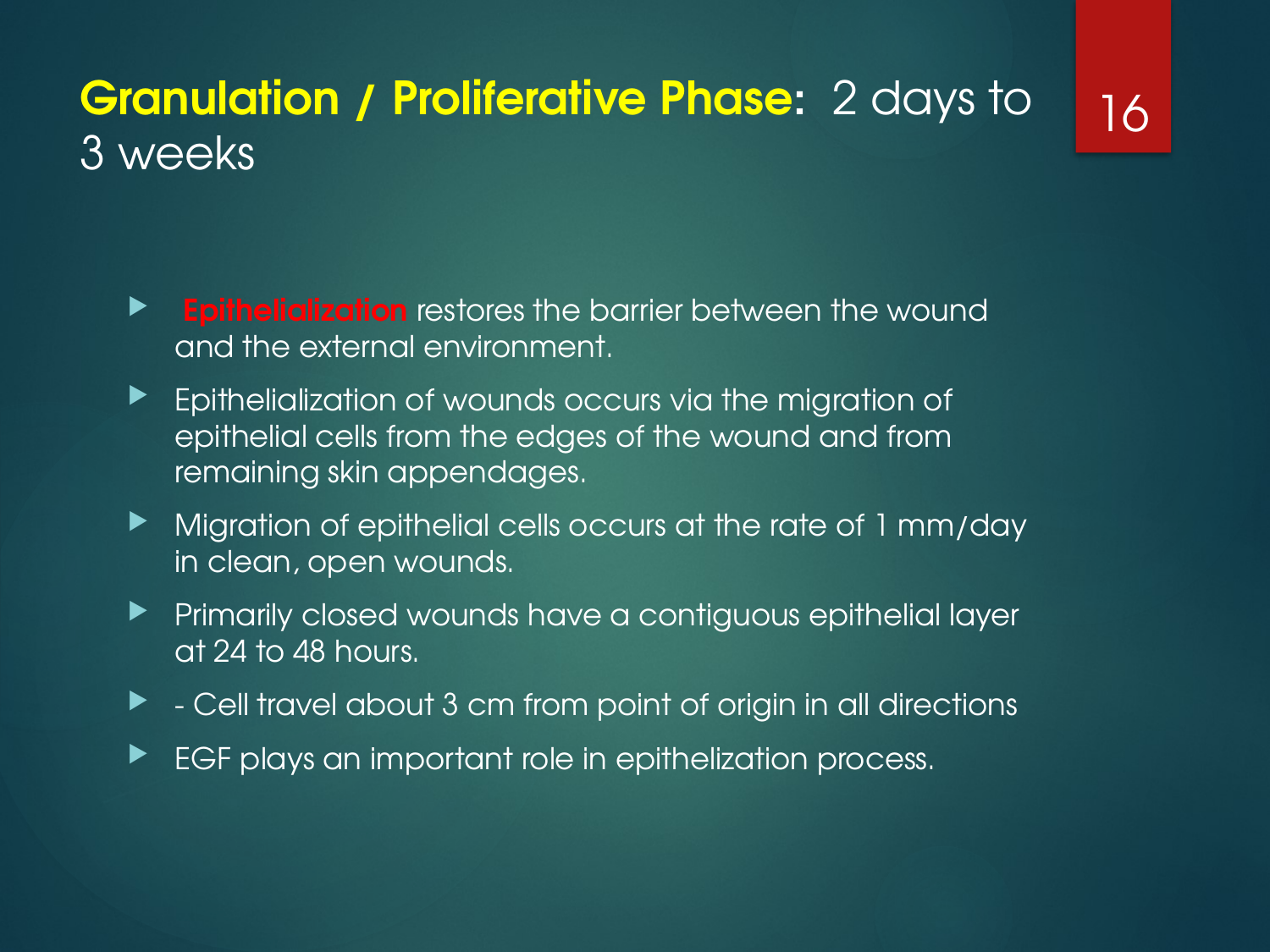

16
# Granulation / Proliferative Phase:  2 days to 3 weeks
 Epithelialization restores the barrier between the wound and the external environment.
Epithelialization of wounds occurs via the migration of epithelial cells from the edges of the wound and from remaining skin appendages.
Migration of epithelial cells occurs at the rate of 1 mm/day in clean, open wounds.
Primarily closed wounds have a contiguous epithelial layer at 24 to 48 hours.
- Cell travel about 3 cm from point of origin in all directions
EGF plays an important role in epithelization process.